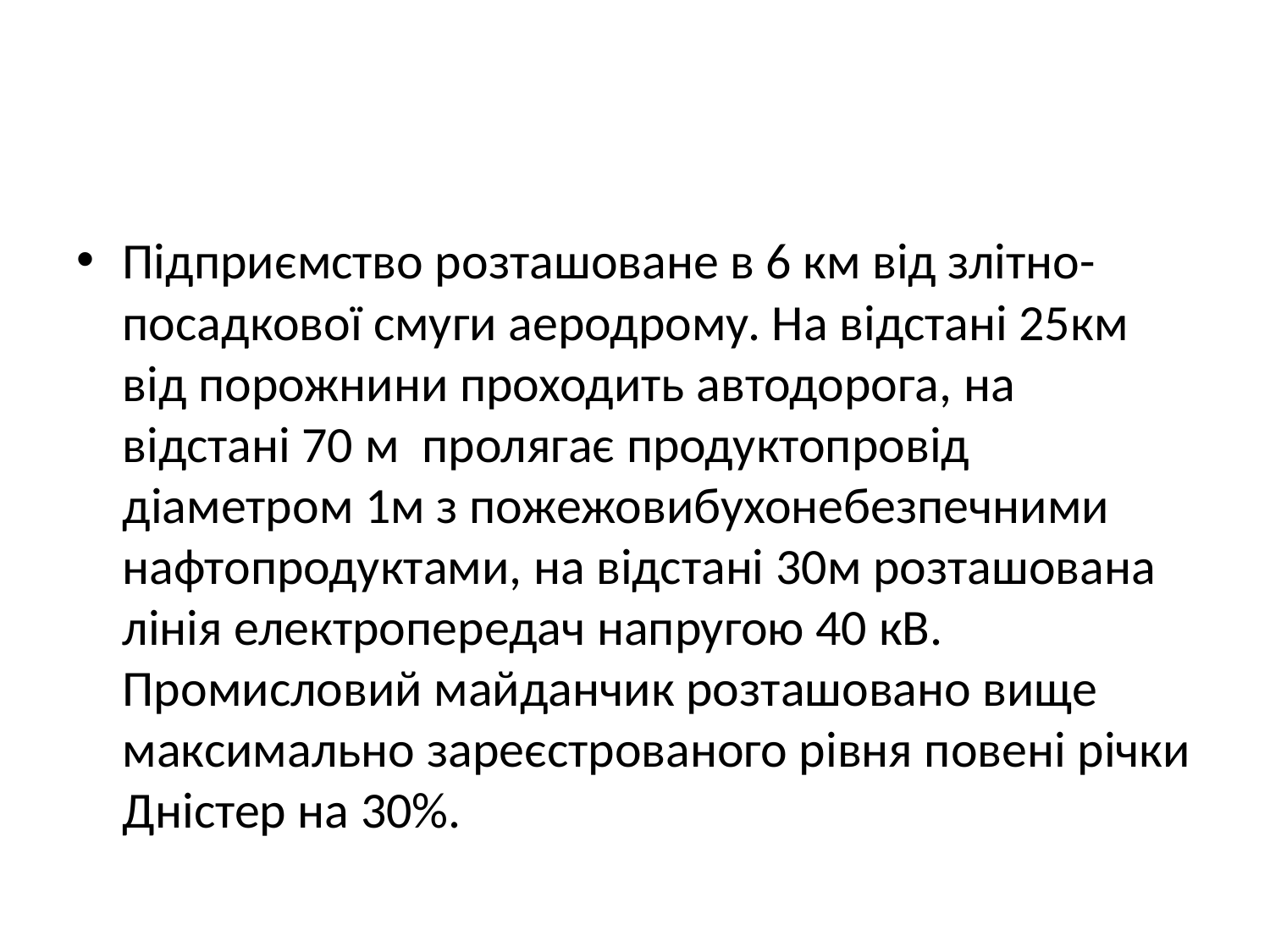

#
Підприємство розташоване в 6 км від злітно-посадкової смуги аеродрому. На відстані 25км від порожнини проходить автодорога, на відстані 70 м  пролягає продуктопровід  діаметром 1м з пожежовибухонебезпечними нафтопродуктами, на відстані 30м розташована лінія електропередач напругою 40 кВ. Промисловий майданчик розташовано вище максимально зареєстрованого рівня повені річки Дністер на 30%.